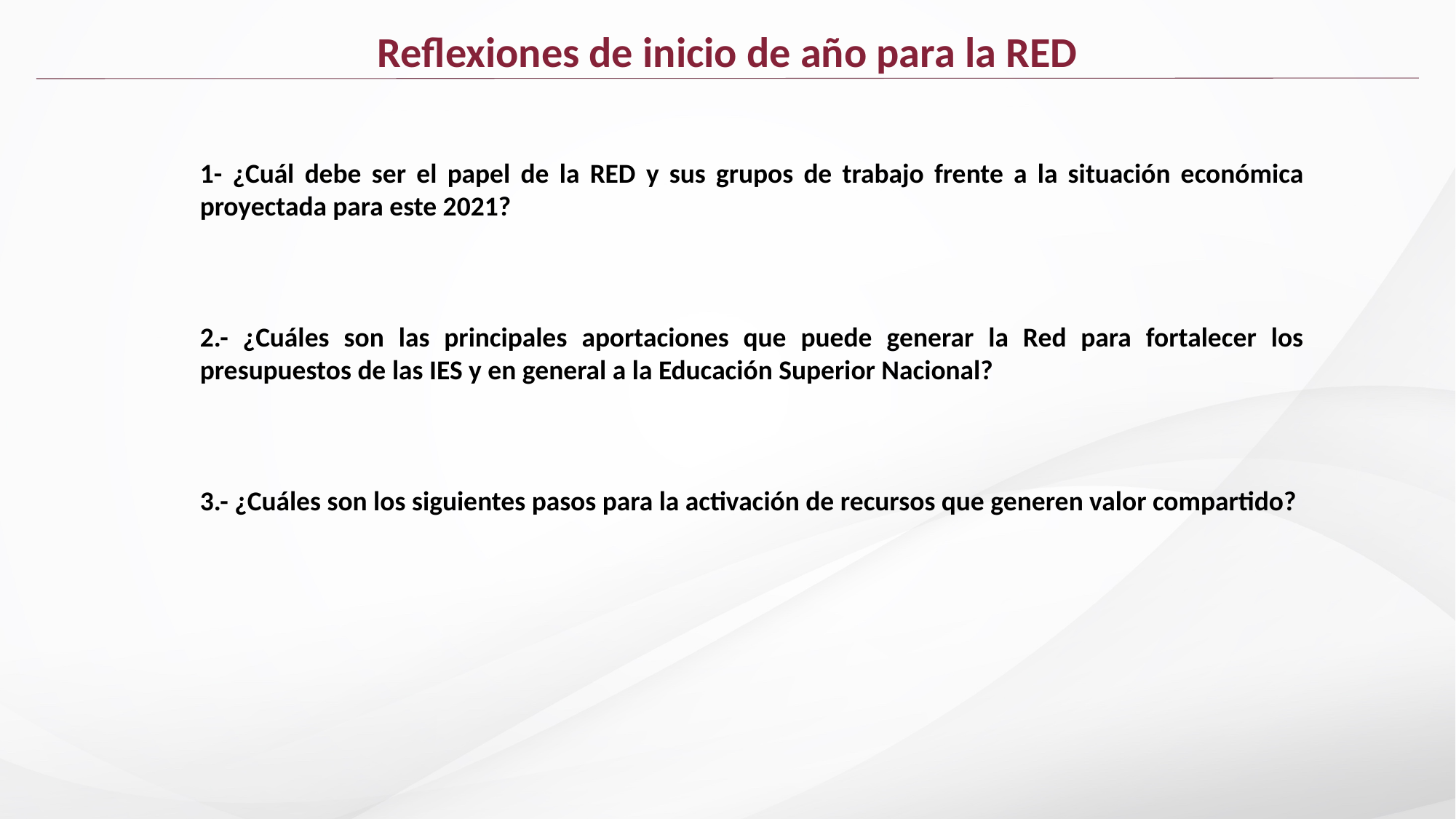

Reflexiones de inicio de año para la RED

1- ¿Cuál debe ser el papel de la RED y sus grupos de trabajo frente a la situación económica proyectada para este 2021?

2.- ¿Cuáles son las principales aportaciones que puede generar la Red para fortalecer los presupuestos de las IES y en general a la Educación Superior Nacional?

3.- ¿Cuáles son los siguientes pasos para la activación de recursos que generen valor compartido?